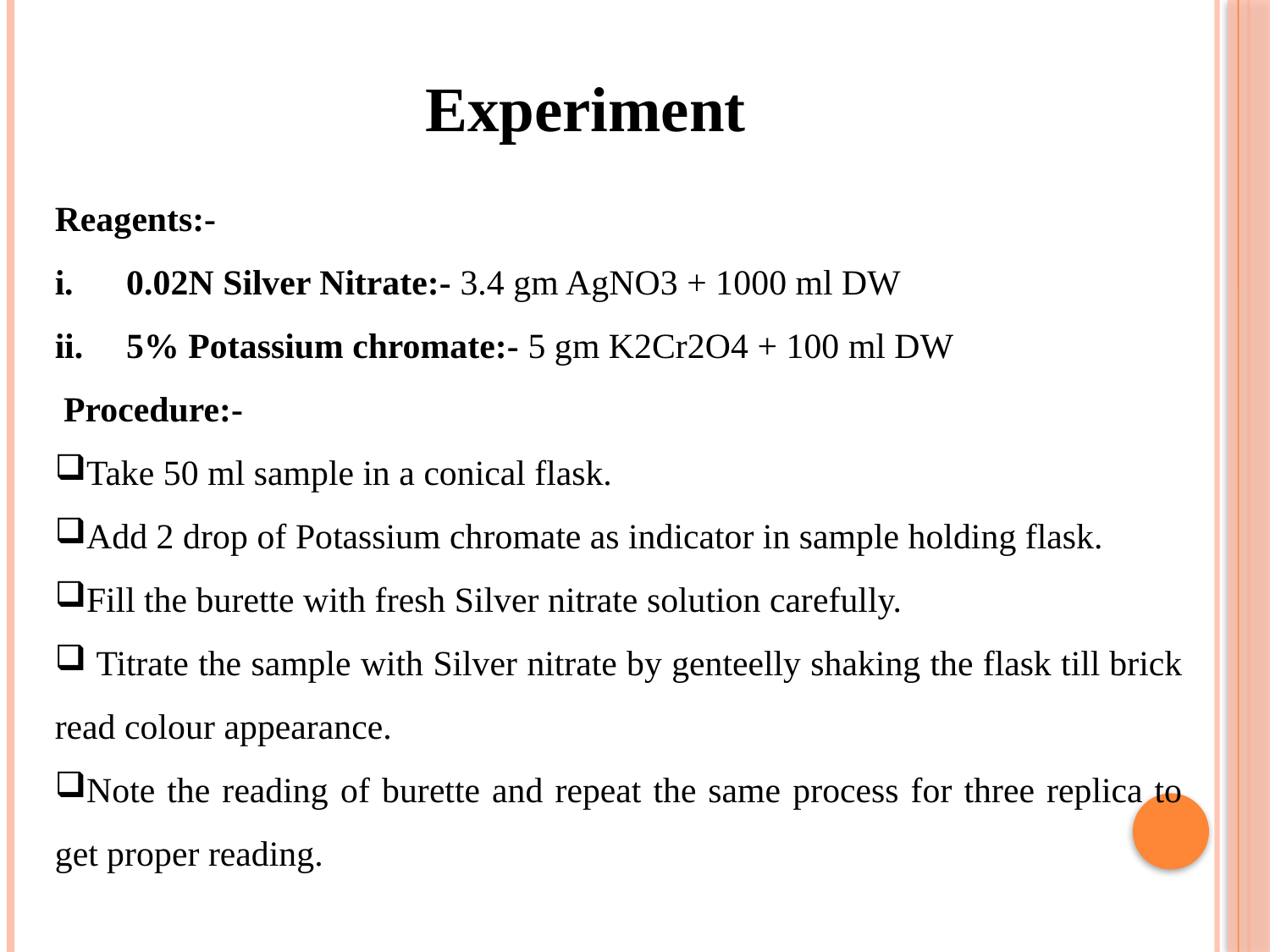

Experiment
Reagents:-
0.02N Silver Nitrate:- 3.4 gm AgNO3 + 1000 ml DW
5% Potassium chromate:- 5 gm K2Cr2O4 + 100 ml DW
 Procedure:-
Take 50 ml sample in a conical flask.
Add 2 drop of Potassium chromate as indicator in sample holding flask.
Fill the burette with fresh Silver nitrate solution carefully.
 Titrate the sample with Silver nitrate by genteelly shaking the flask till brick read colour appearance.
Note the reading of burette and repeat the same process for three replica to get proper reading.